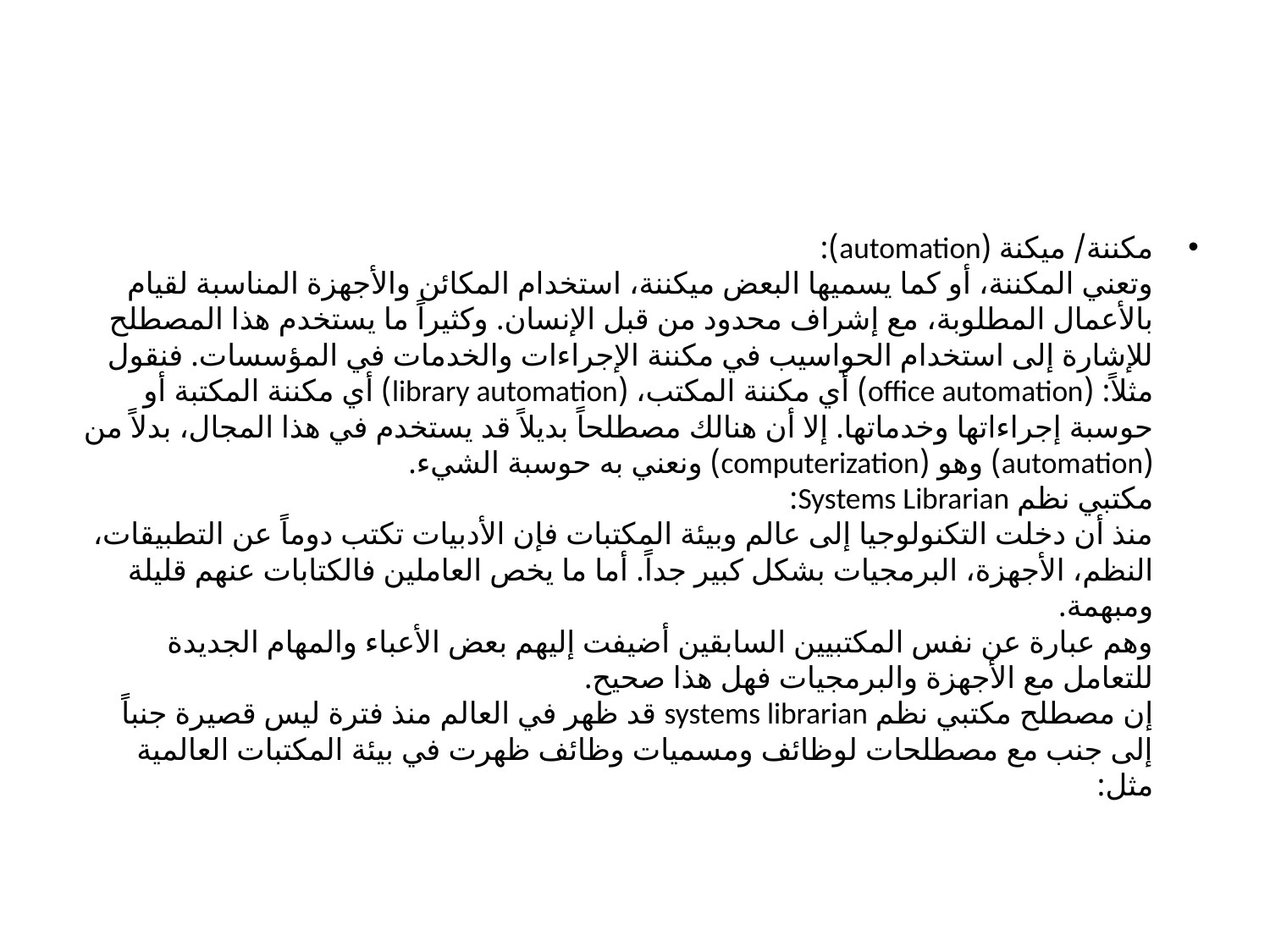

#
مكننة/ ميكنة (automation):
وتعني المكننة، أو كما يسميها البعض ميكننة، استخدام المكائن والأجهزة المناسبة لقيام بالأعمال المطلوبة، مع إشراف محدود من قبل الإنسان. وكثيراً ما يستخدم هذا المصطلح للإشارة إلى استخدام الحواسيب في مكننة الإجراءات والخدمات في المؤسسات. فنقول مثلاً: (office automation) أي مكننة المكتب، (library automation) أي مكننة المكتبة أو حوسبة إجراءاتها وخدماتها. إلا أن هنالك مصطلحاً بديلاً قد يستخدم في هذا المجال، بدلاً من (automation) وهو (computerization) ونعني به حوسبة الشيء.
مكتبي نظم Systems Librarian:
منذ أن دخلت التكنولوجيا إلى عالم وبيئة المكتبات فإن الأدبيات تكتب دوماً عن التطبيقات، النظم، الأجهزة، البرمجيات بشكل كبير جداً. أما ما يخص العاملين فالكتابات عنهم قليلة ومبهمة.
وهم عبارة عن نفس المكتبيين السابقين أضيفت إليهم بعض الأعباء والمهام الجديدة للتعامل مع الأجهزة والبرمجيات فهل هذا صحيح.
إن مصطلح مكتبي نظم systems librarian قد ظهر في العالم منذ فترة ليس قصيرة جنباً إلى جنب مع مصطلحات لوظائف ومسميات وظائف ظهرت في بيئة المكتبات العالمية مثل: